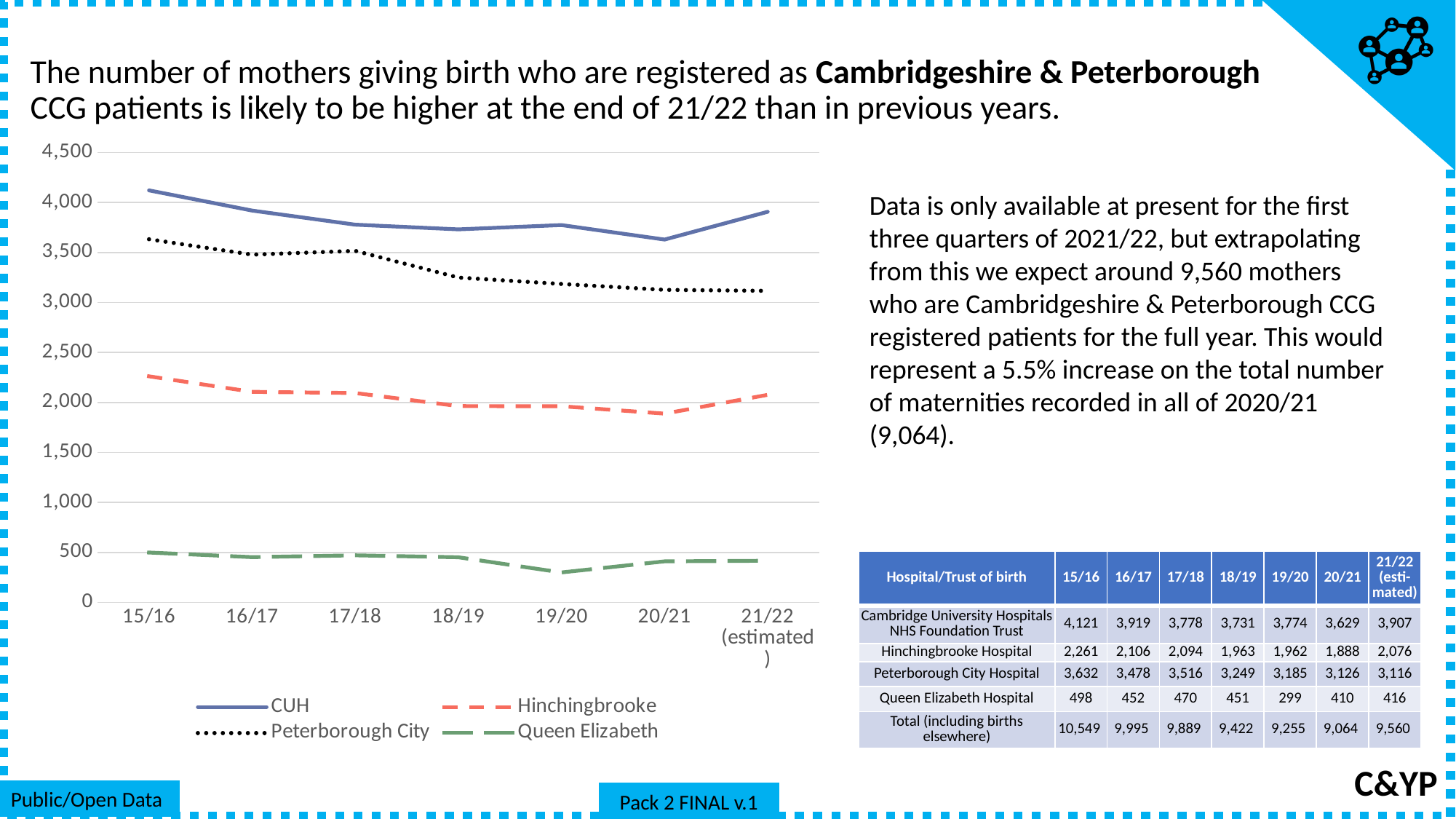

# The number of mothers giving birth who are registered as Cambridgeshire & Peterborough CCG patients is likely to be higher at the end of 21/22 than in previous years.

### Chart

| Category | CUH | Hinchingbrooke | Peterborough City | Queen Elizabeth  |
|---|---|---|---|---|
| 15/16 | 4121.0 | 2261.0 | 3632.0 | 498.0 |
| 16/17 | 3919.0 | 2106.0 | 3478.0 | 452.0 |
| 17/18 | 3778.0 | 2094.0 | 3516.0 | 470.0 |
| 18/19 | 3731.0 | 1963.0 | 3249.0 | 451.0 |
| 19/20 | 3774.0 | 1962.0 | 3185.0 | 299.0 |
| 20/21 | 3629.0 | 1888.0 | 3126.0 | 410.0 |
| 21/22 (estimated) | 3907.0 | 2076.0 | 3116.0 | 416.0 |
Data is only available at present for the first three quarters of 2021/22, but extrapolating from this we expect around 9,560 mothers who are Cambridgeshire & Peterborough CCG registered patients for the full year. This would represent a 5.5% increase on the total number of maternities recorded in all of 2020/21 (9,064).

| Hospital/Trust of birth | 15/16 | 16/17 | 17/18 | 18/19 | 19/20 | 20/21 | 21/22 (esti-mated) |
| --- | --- | --- | --- | --- | --- | --- | --- |
| Cambridge University Hospitals NHS Foundation Trust | 4,121 | 3,919 | 3,778 | 3,731 | 3,774 | 3,629 | 3,907 |
| Hinchingbrooke Hospital | 2,261 | 2,106 | 2,094 | 1,963 | 1,962 | 1,888 | 2,076 |
| Peterborough City Hospital | 3,632 | 3,478 | 3,516 | 3,249 | 3,185 | 3,126 | 3,116 |
| Queen Elizabeth Hospital | 498 | 452 | 470 | 451 | 299 | 410 | 416 |
| Total (including births elsewhere) | 10,549 | 9,995 | 9,889 | 9,422 | 9,255 | 9,064 | 9,560 |